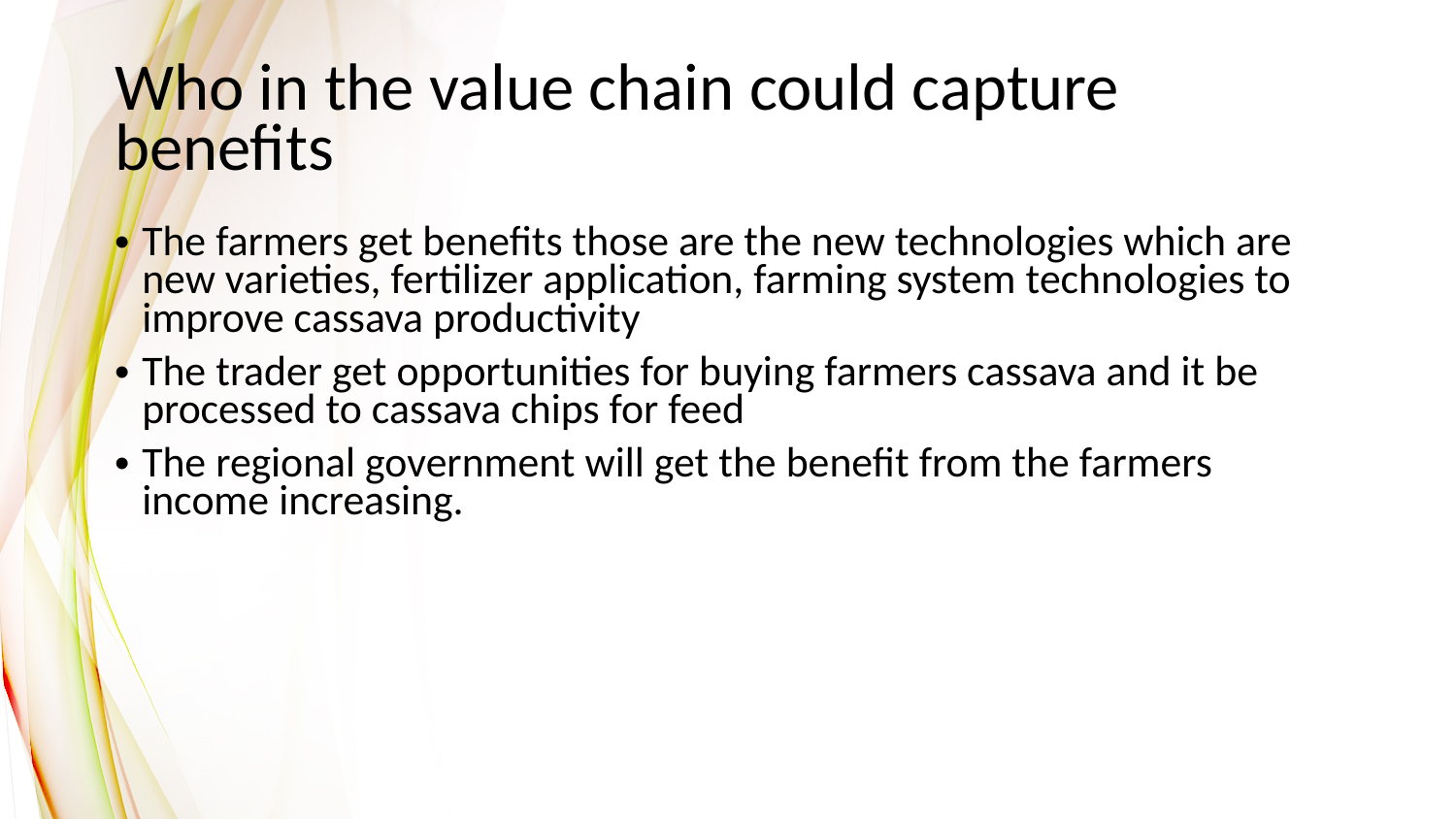

Who in the value chain could capture benefits
The farmers get benefits those are the new technologies which are new varieties, fertilizer application, farming system technologies to improve cassava productivity
The trader get opportunities for buying farmers cassava and it be processed to cassava chips for feed
The regional government will get the benefit from the farmers income increasing.